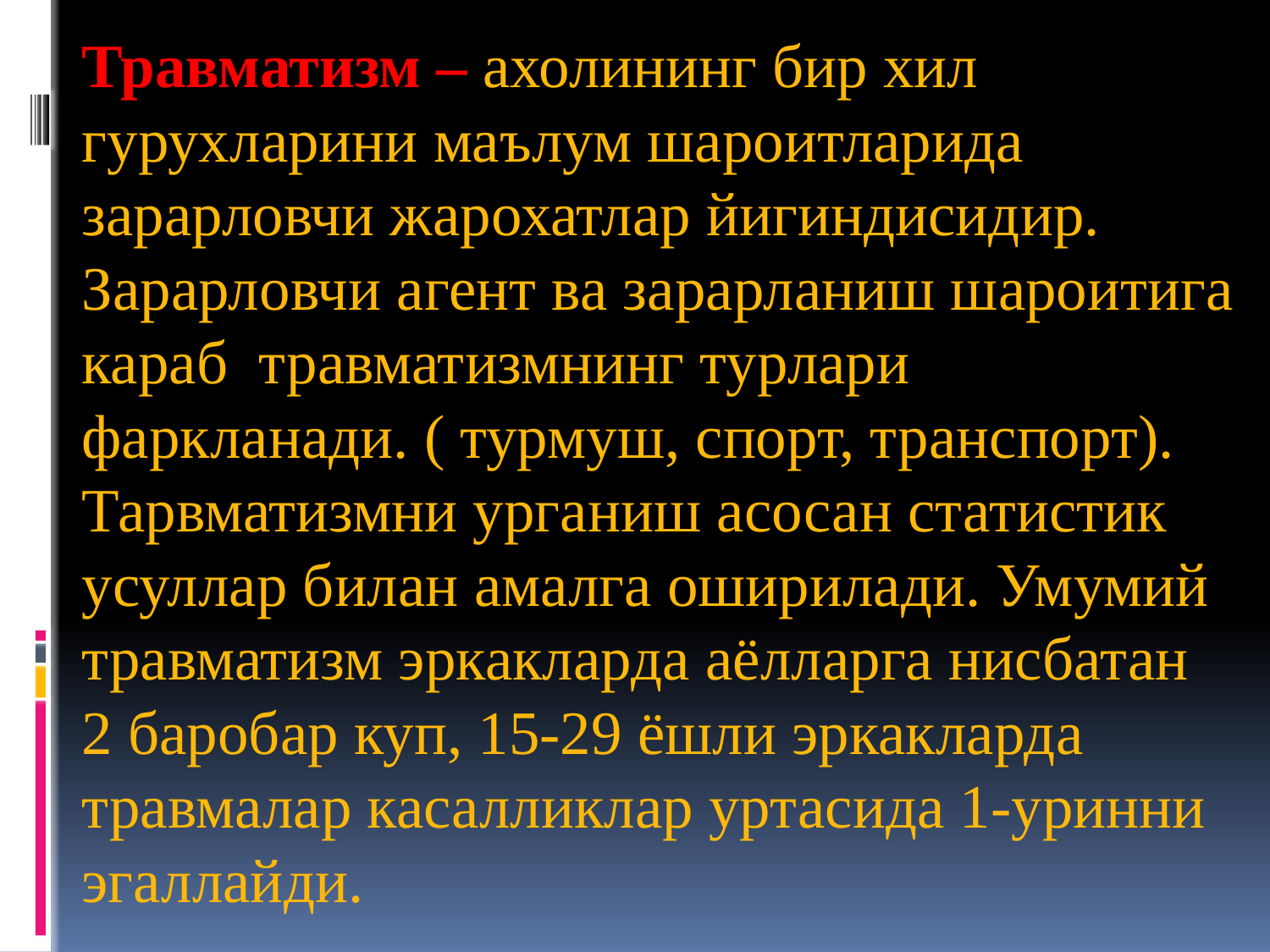

Травматизм – ахолининг бир хил гурухларини маълум шароитларида зарарловчи жарохатлар йигиндисидир. Зарарловчи агент ва зарарланиш шароитига караб  травматизмнинг турлари  фаркланади. ( турмуш, спорт, транспорт). Тарвматизмни урганиш асосан статистик усуллар билан амалга оширилади. Умумий травматизм эркакларда аёлларга нисбатан  2 баробар куп, 15-29 ёшли эркакларда травмалар касалликлар уртасида 1-уринни эгаллайди.